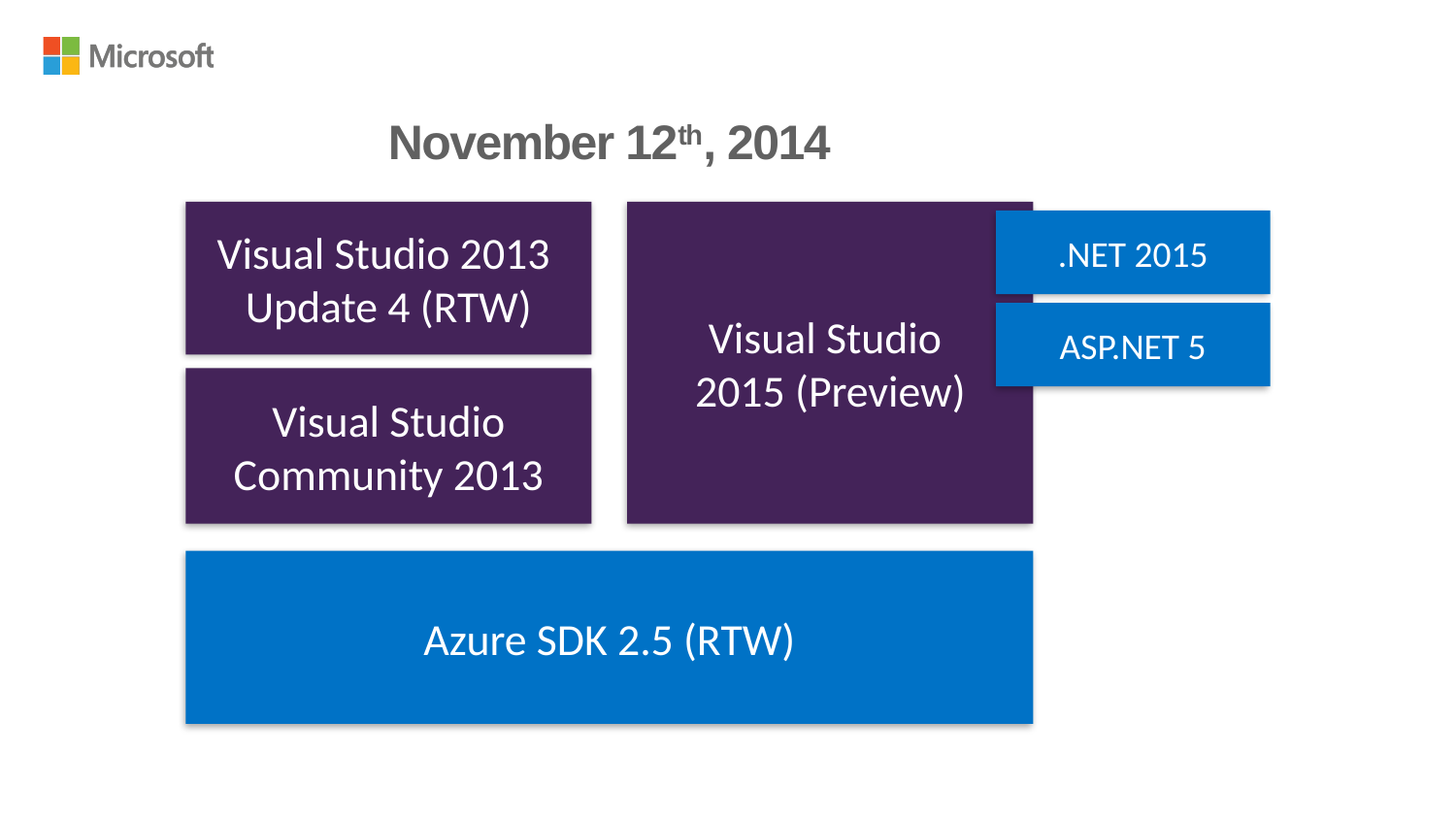

November 12th, 2014
Visual Studio 2013
Update 4 (RTW)
Visual Studio
2015 (Preview)
.NET 2015
ASP.NET 5
Visual Studio Community 2013
Azure SDK 2.5 (RTW)